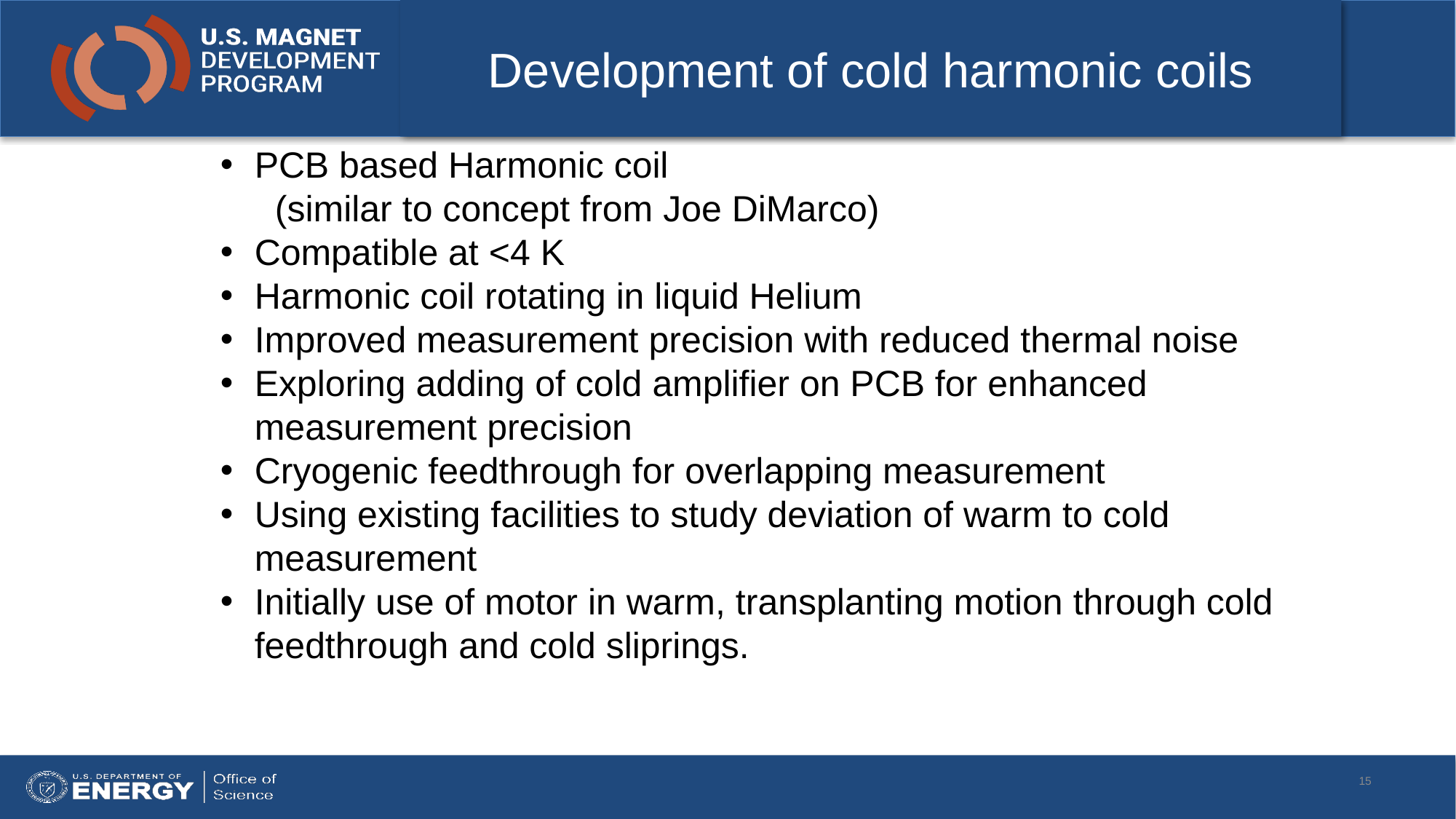

# Development of cold harmonic coils
PCB based Harmonic coil
(similar to concept from Joe DiMarco)
Compatible at <4 K
Harmonic coil rotating in liquid Helium
Improved measurement precision with reduced thermal noise
Exploring adding of cold amplifier on PCB for enhanced measurement precision
Cryogenic feedthrough for overlapping measurement
Using existing facilities to study deviation of warm to cold measurement
Initially use of motor in warm, transplanting motion through cold feedthrough and cold sliprings.
15